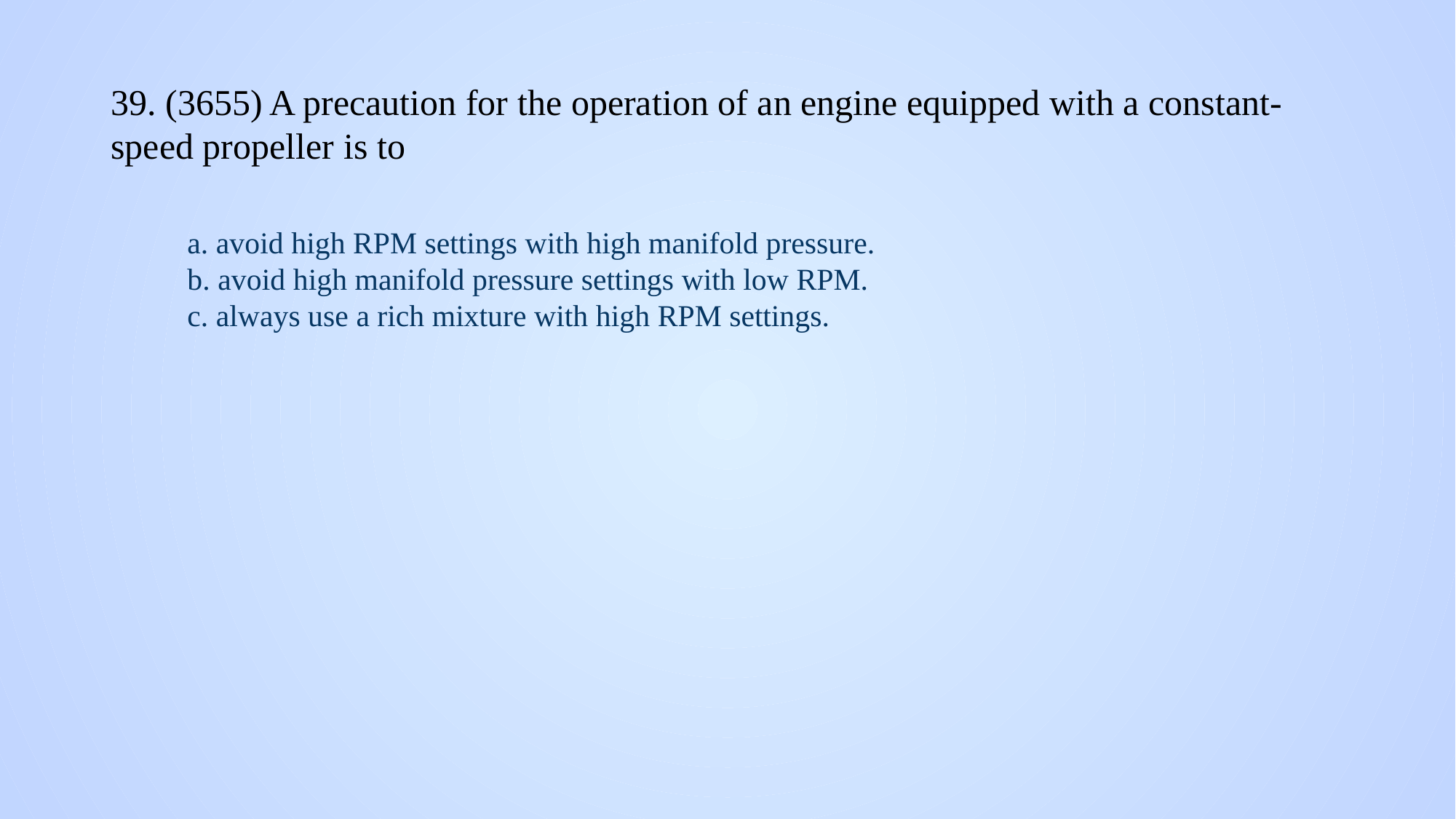

# 39. (3655) A precaution for the operation of an engine equipped with a constant-speed propeller is to
a. avoid high RPM settings with high manifold pressure.
b. avoid high manifold pressure settings with low RPM.
c. always use a rich mixture with high RPM settings.